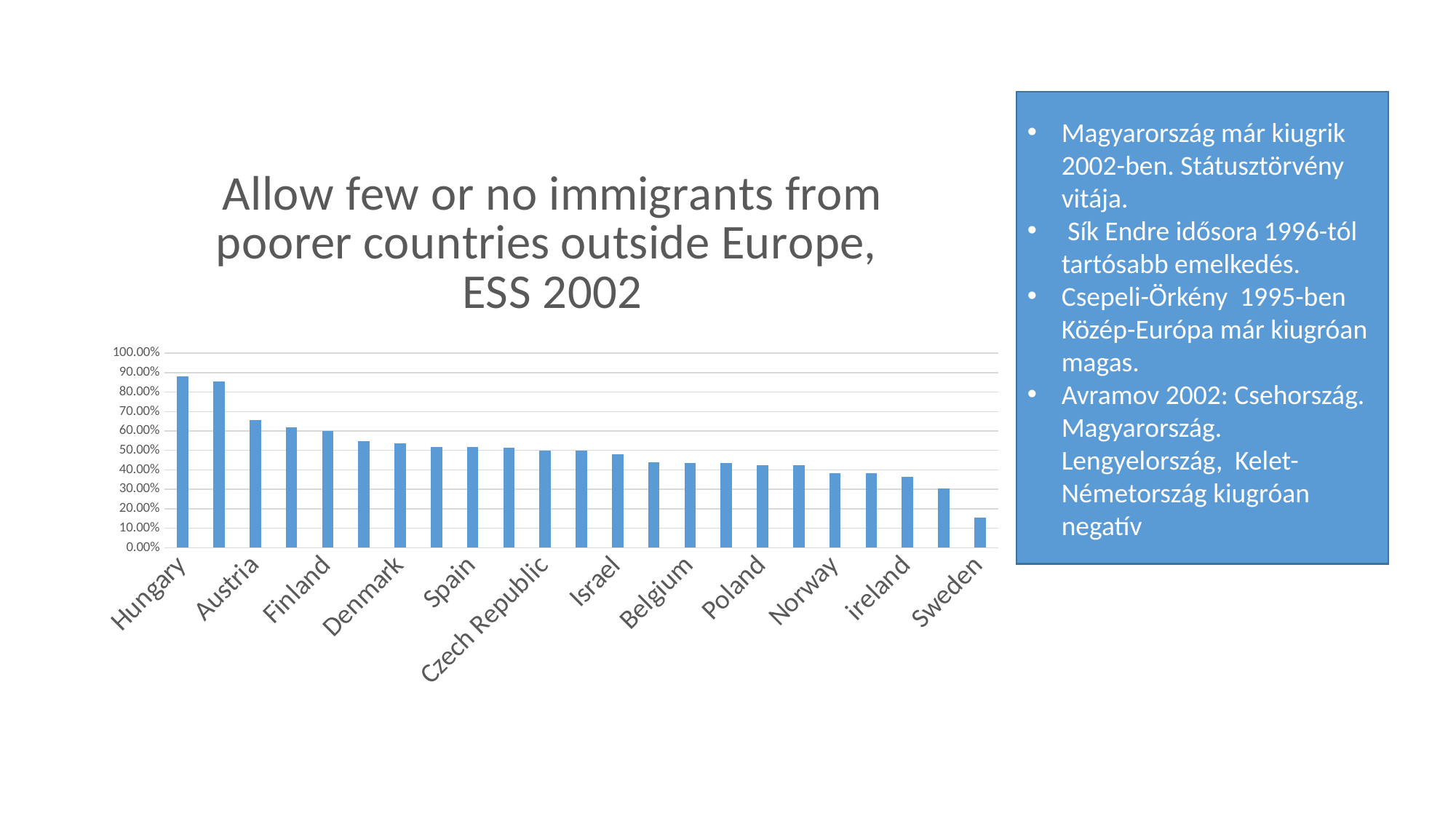

Magyarország már kiugrik 2002-ben. Státusztörvény vitája.
 Sík Endre idősora 1996-tól tartósabb emelkedés.
Csepeli-Örkény  1995-ben Közép-Európa már kiugróan magas.
Avramov 2002: Csehország. Magyarország. Lengyelország,  Kelet- Németország kiugróan negatív

### Chart: Allow few or no immigrants from poorer countries outside Europe,  ESS 2002

| Category |  |
|---|---|
| Hungary | 0.881 |
| greece | 0.855 |
| Austria | 0.657 |
| Portugal | 0.617 |
| Finland | 0.601 |
| Luxembourg | 0.548 |
| Denmark | 0.538 |
| United Kingdom | 0.517 |
| Spain | 0.516 |
| France | 0.512 |
| Czech Republic | 0.498 |
| total | 0.498 |
| Israel | 0.482 |
| Netherlands | 0.43899999999999995 |
| Belgium | 0.437 |
| Slovenia | 0.435 |
| Poland | 0.424 |
| Germany | 0.423 |
| Norway | 0.382 |
| Italy | 0.381 |
| ireland | 0.364 |
| Switzerland | 0.306 |
| Sweden | 0.154 |